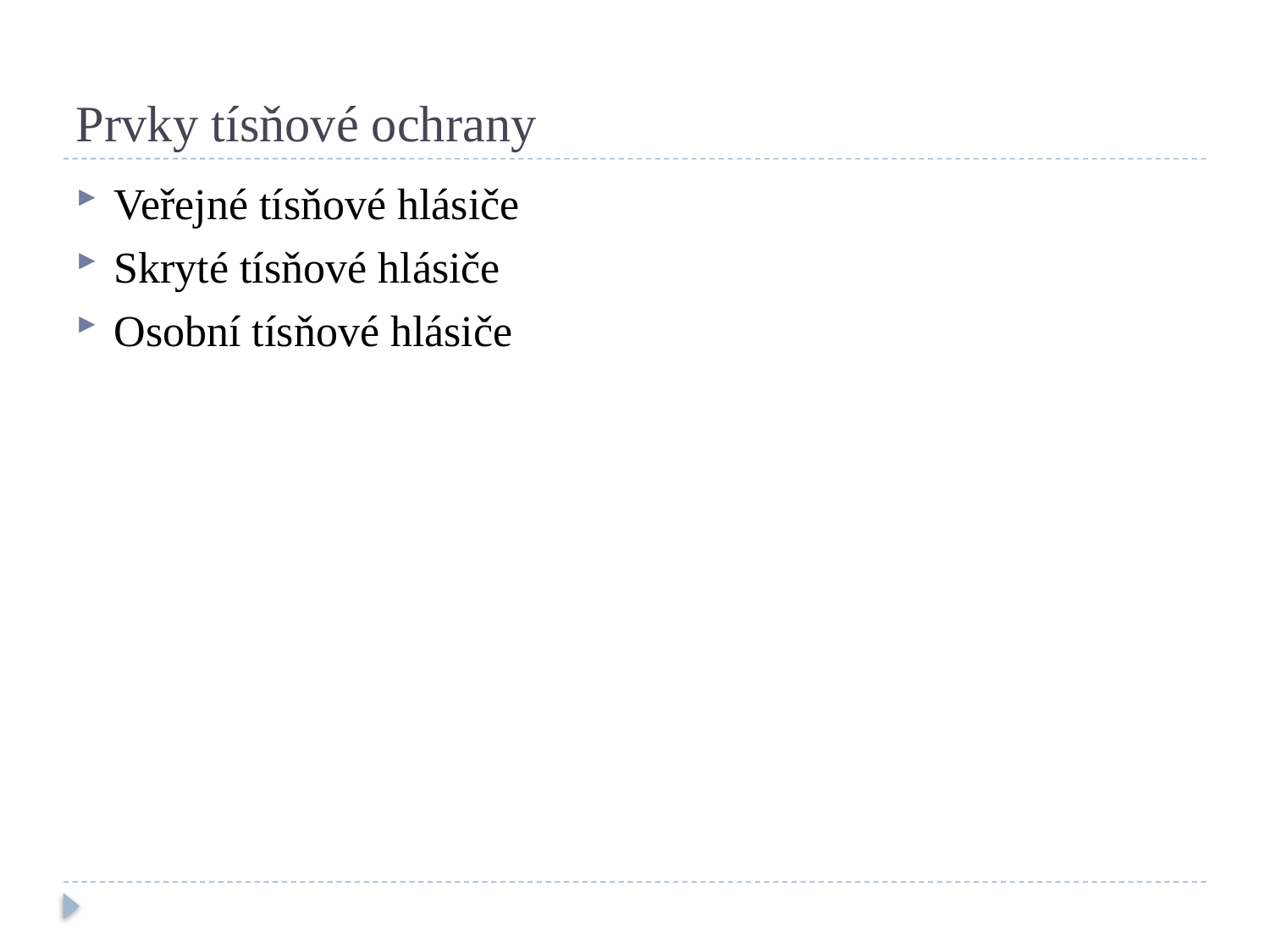

# Prvky tísňové ochrany
Veřejné tísňové hlásiče
Skryté tísňové hlásiče
Osobní tísňové hlásiče